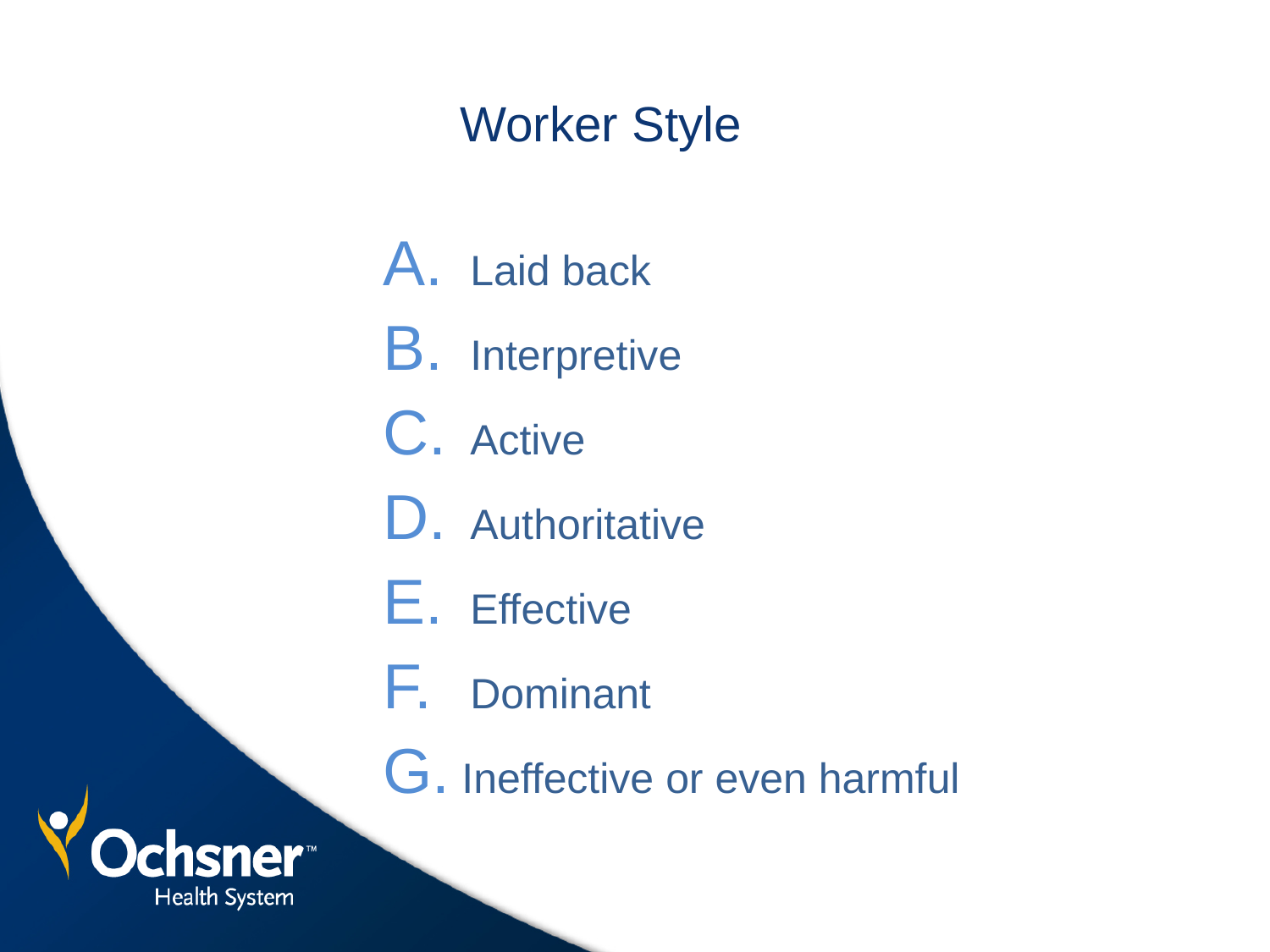

# Worker Style
  Laid back
  Interpretive
  Active
  Authoritative
  Effective
  Dominant
 Ineffective or even harmful